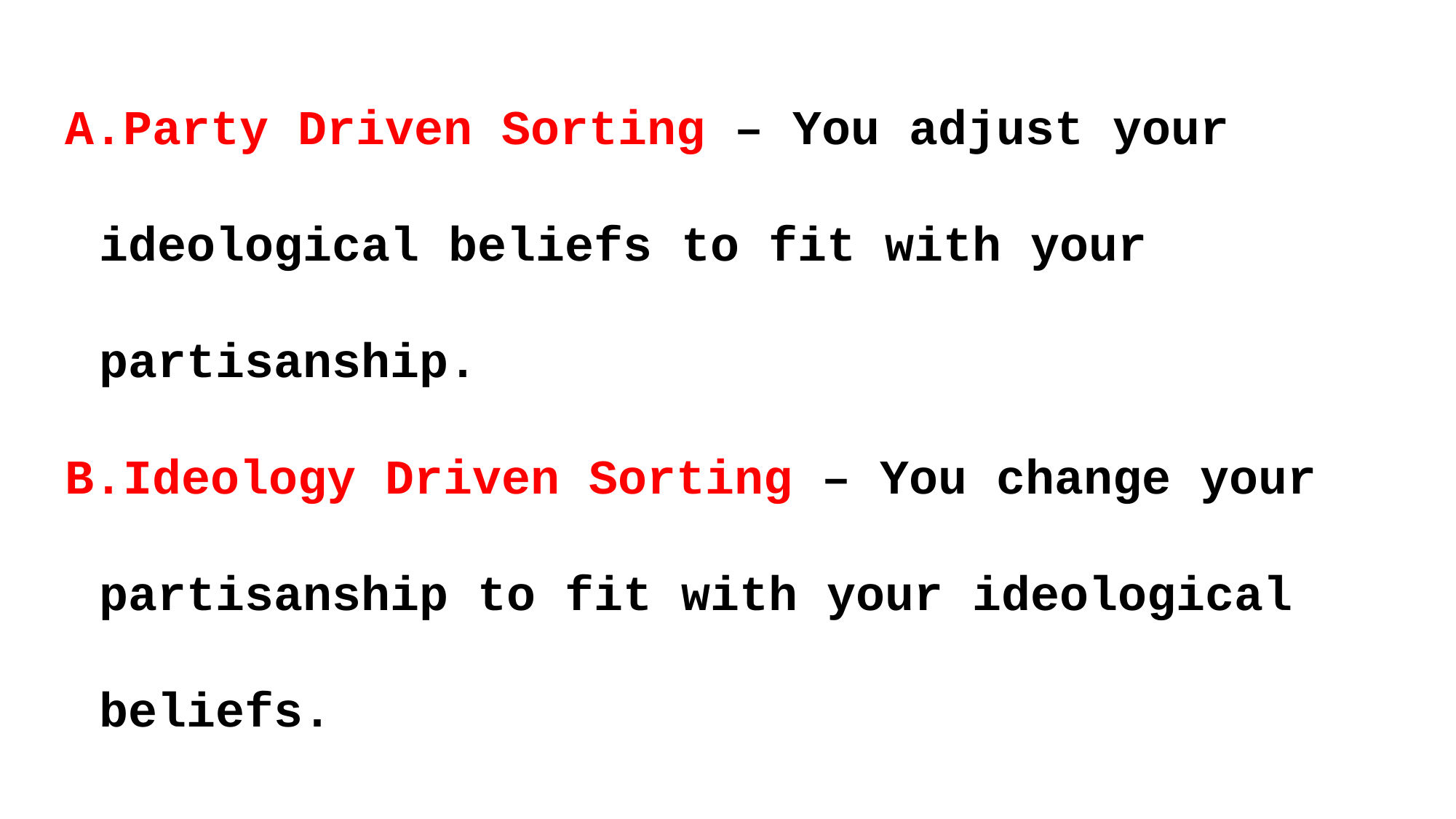

Party Driven Sorting – You adjust your ideological beliefs to fit with your partisanship.
Ideology Driven Sorting – You change your partisanship to fit with your ideological beliefs.